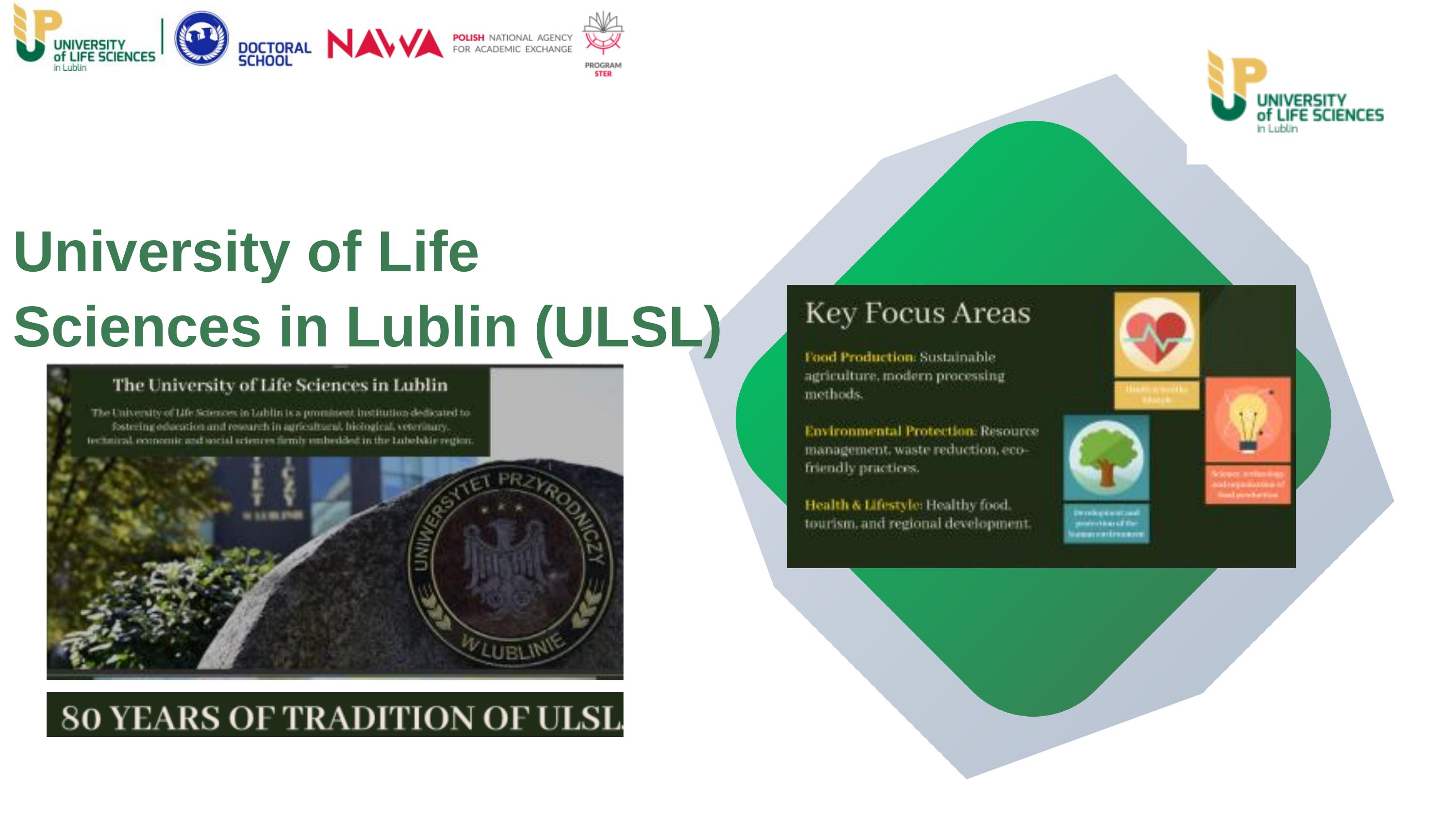

University of Life Sciences in Lublin (ULSL)